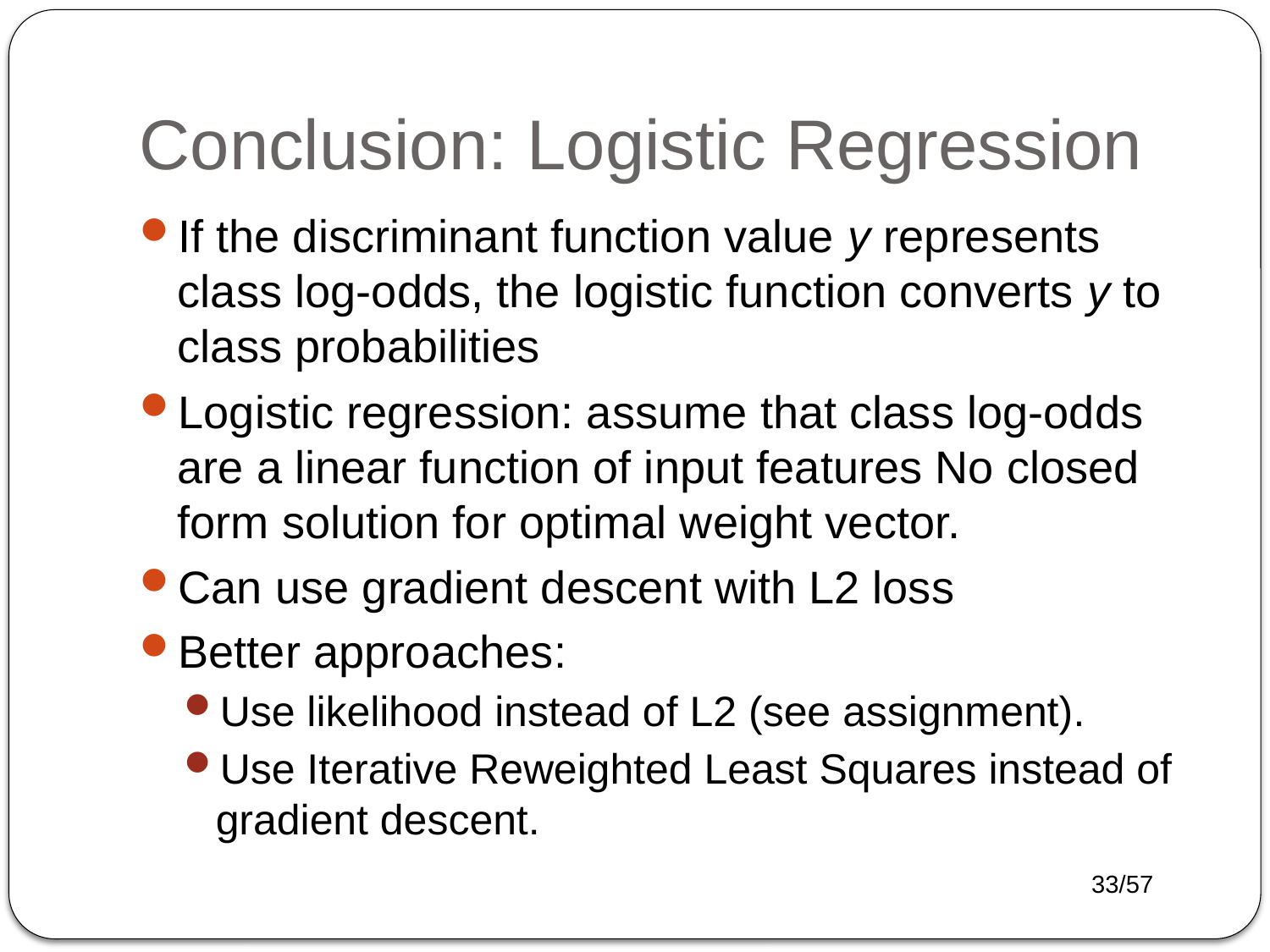

# Conclusion: Logistic Regression
If the discriminant function value y represents class log-odds, the logistic function converts y to class probabilities
Logistic regression: assume that class log-odds are a linear function of input features No closed form solution for optimal weight vector.
Can use gradient descent with L2 loss
Better approaches:
Use likelihood instead of L2 (see assignment).
Use Iterative Reweighted Least Squares instead of gradient descent.